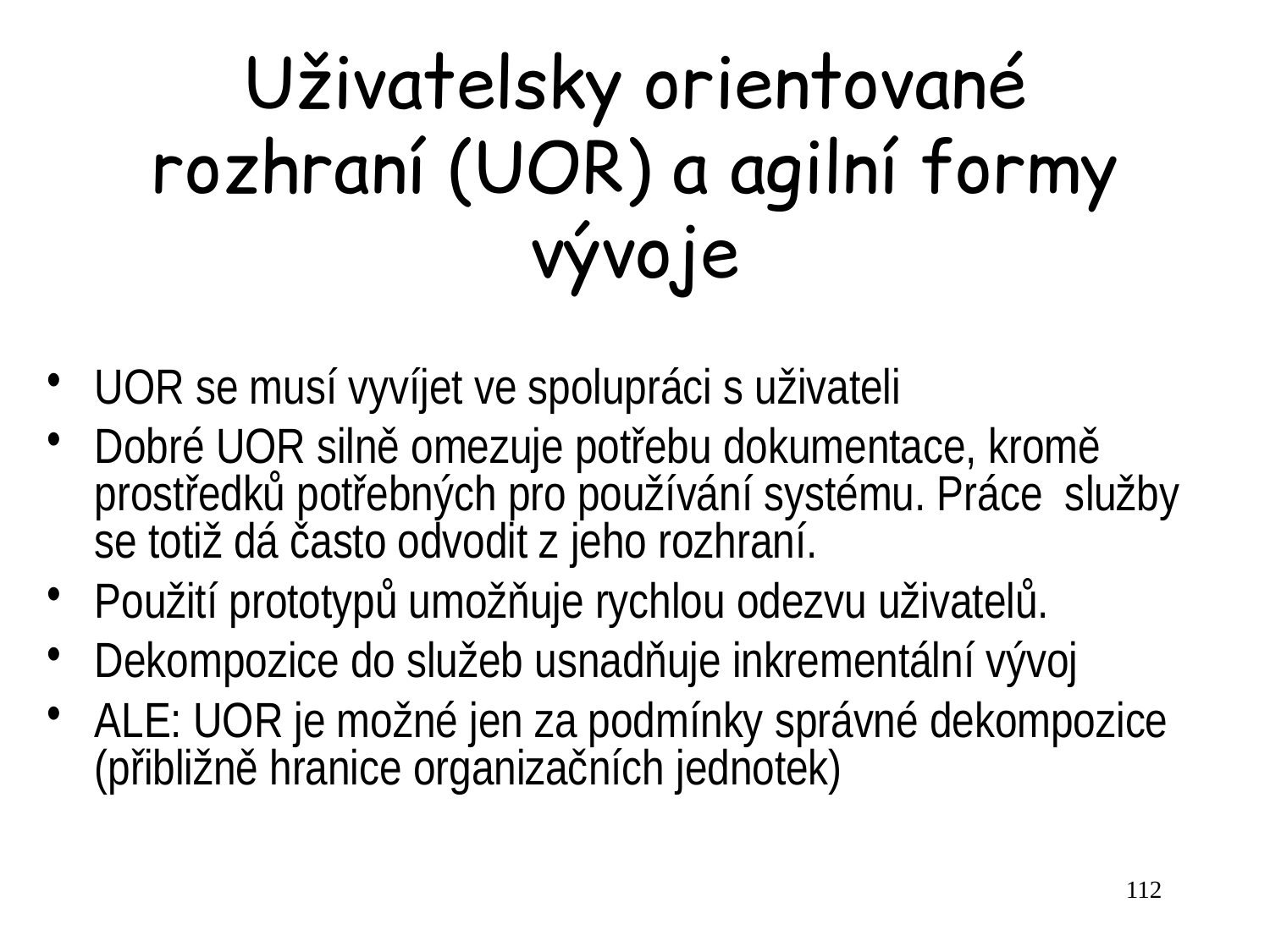

Uživatelsky orientované rozhraní (UOR) a agilní formy vývoje
UOR se musí vyvíjet ve spolupráci s uživateli
Dobré UOR silně omezuje potřebu dokumentace, kromě prostředků potřebných pro používání systému. Práce  služby se totiž dá často odvodit z jeho rozhraní.
Použití prototypů umožňuje rychlou odezvu uživatelů.
Dekompozice do služeb usnadňuje inkrementální vývoj
ALE: UOR je možné jen za podmínky správné dekompozice (přibližně hranice organizačních jednotek)
112